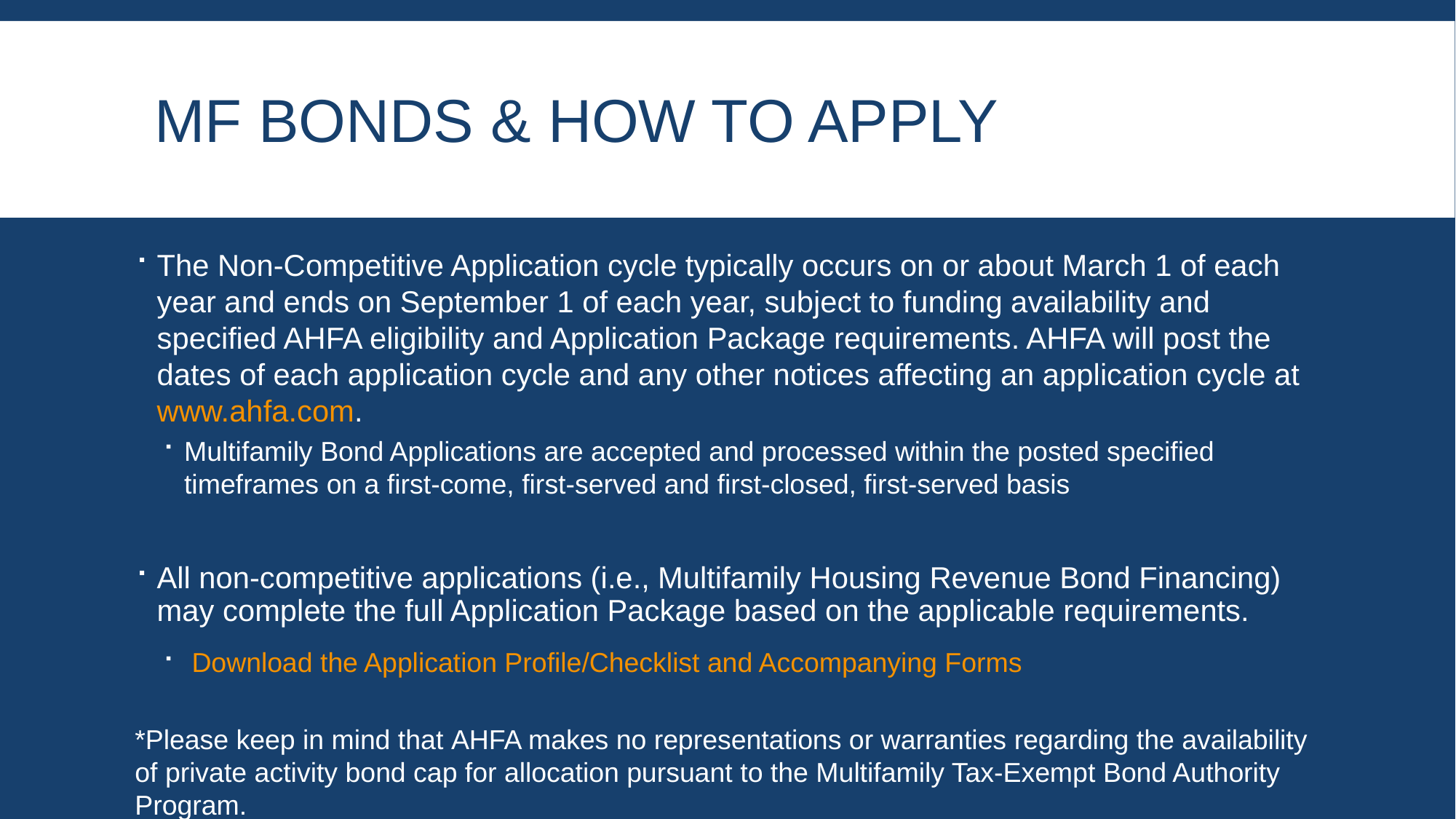

# Mf bonds & how to apply
The Non-Competitive Application cycle typically occurs on or about March 1 of each year and ends on September 1 of each year, subject to funding availability and specified AHFA eligibility and Application Package requirements. AHFA will post the dates of each application cycle and any other notices affecting an application cycle at www.ahfa.com.
Multifamily Bond Applications are accepted and processed within the posted specified timeframes on a first-come, first-served and first-closed, first-served basis

All non-competitive applications (i.e., Multifamily Housing Revenue Bond Financing) may complete the full Application Package based on the applicable requirements.
 Download the Application Profile/Checklist and Accompanying Forms
*Please keep in mind that AHFA makes no representations or warranties regarding the availability of private activity bond cap for allocation pursuant to the Multifamily Tax-Exempt Bond Authority Program.